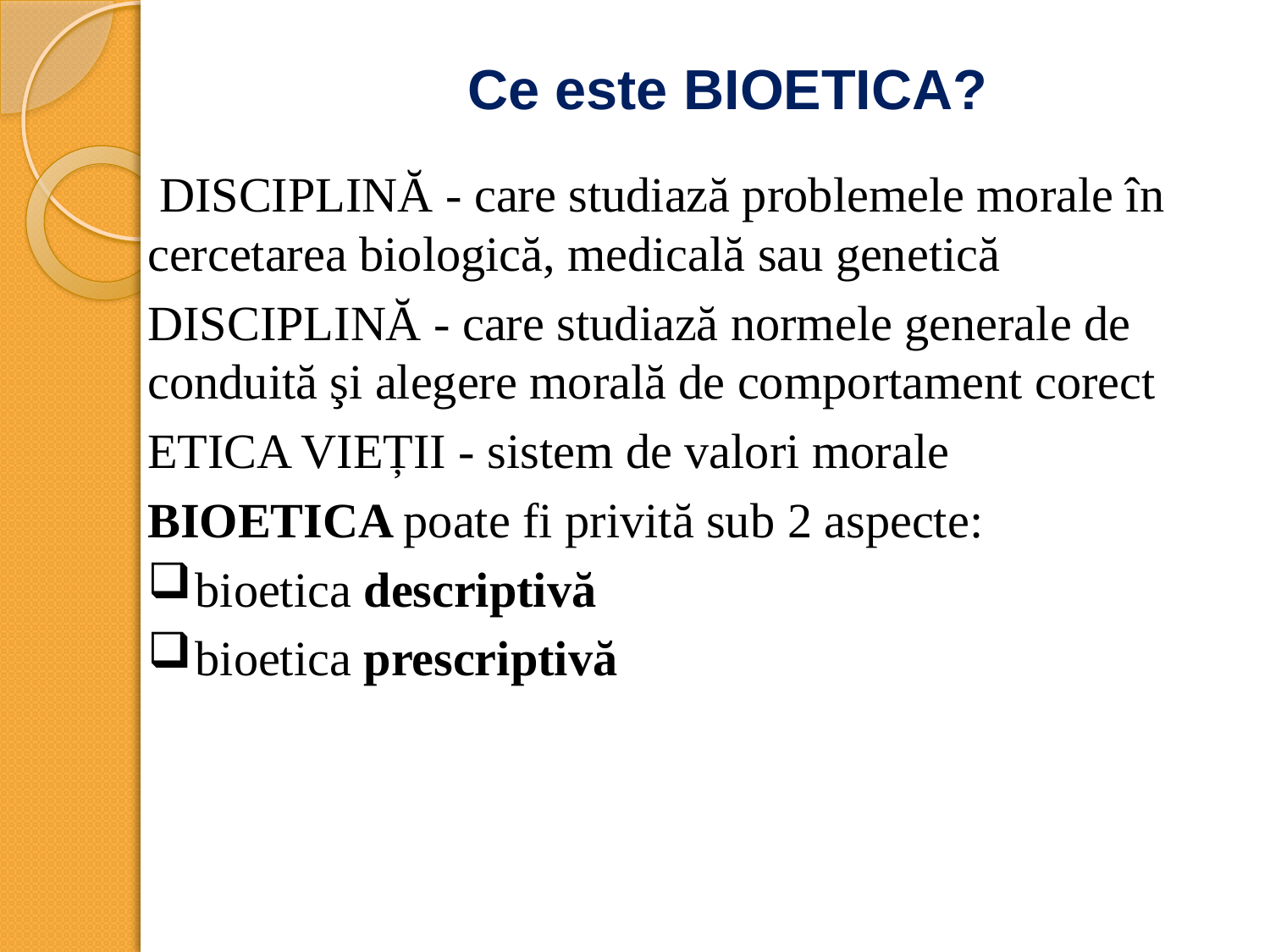

# Ce este BIOETICA?
 DISCIPLINĂ - care studiază problemele morale în cercetarea biologică, medicală sau genetică
DISCIPLINĂ - care studiază normele generale de conduită şi alegere morală de comportament corect
ETICA VIEȚII - sistem de valori morale
BIOETICA poate fi privită sub 2 aspecte:
bioetica descriptivă
bioetica prescriptivă